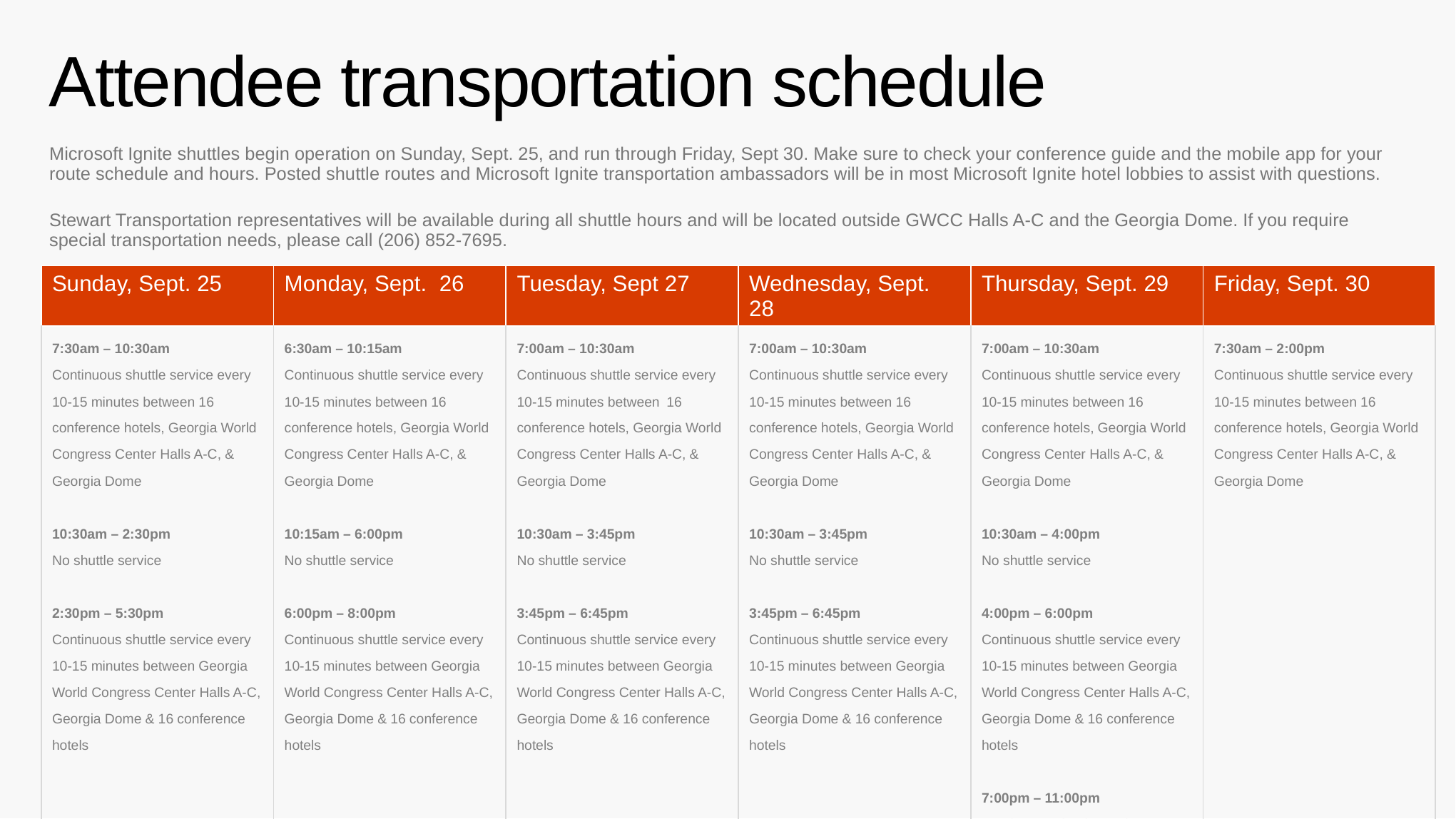

# Attendee transportation schedule
Microsoft Ignite shuttles begin operation on Sunday, Sept. 25, and run through Friday, Sept 30. Make sure to check your conference guide and the mobile app for your route schedule and hours. Posted shuttle routes and Microsoft Ignite transportation ambassadors will be in most Microsoft Ignite hotel lobbies to assist with questions.

Stewart Transportation representatives will be available during all shuttle hours and will be located outside GWCC Halls A-C and the Georgia Dome. If you require special transportation needs, please call (206) 852-7695.
| Sunday, Sept. 25 | Monday, Sept. 26 | Tuesday, Sept 27 | Wednesday, Sept. 28 | Thursday, Sept. 29 | Friday, Sept. 30 |
| --- | --- | --- | --- | --- | --- |
| 7:30am – 10:30am Continuous shuttle service every 10-15 minutes between 16 conference hotels, Georgia World Congress Center Halls A-C, & Georgia Dome 10:30am – 2:30pm No shuttle service 2:30pm – 5:30pm Continuous shuttle service every 10-15 minutes between Georgia World Congress Center Halls A-C, Georgia Dome & 16 conference hotels | 6:30am – 10:15am Continuous shuttle service every 10-15 minutes between 16 conference hotels, Georgia World Congress Center Halls A-C, & Georgia Dome 10:15am – 6:00pm No shuttle service 6:00pm – 8:00pm Continuous shuttle service every 10-15 minutes between Georgia World Congress Center Halls A-C, Georgia Dome & 16 conference hotels | 7:00am – 10:30am Continuous shuttle service every 10-15 minutes between 16 conference hotels, Georgia World Congress Center Halls A-C, & Georgia Dome 10:30am – 3:45pm No shuttle service 3:45pm – 6:45pm Continuous shuttle service every 10-15 minutes between Georgia World Congress Center Halls A-C, Georgia Dome & 16 conference hotels | 7:00am – 10:30am Continuous shuttle service every 10-15 minutes between 16 conference hotels, Georgia World Congress Center Halls A-C, & Georgia Dome 10:30am – 3:45pm No shuttle service 3:45pm – 6:45pm Continuous shuttle service every 10-15 minutes between Georgia World Congress Center Halls A-C, Georgia Dome & 16 conference hotels | 7:00am – 10:30am Continuous shuttle service every 10-15 minutes between 16 conference hotels, Georgia World Congress Center Halls A-C, & Georgia Dome 10:30am – 4:00pm No shuttle service 4:00pm – 6:00pm Continuous shuttle service every 10-15 minutes between Georgia World Congress Center Halls A-C, Georgia Dome & 16 conference hotels 7:00pm – 11:00pm Continuous shuttle service every 10-15 minutes between 16 conference hotels & Centennial Olympic Park | 7:30am – 2:00pm Continuous shuttle service every 10-15 minutes between 16 conference hotels, Georgia World Congress Center Halls A-C, & Georgia Dome |